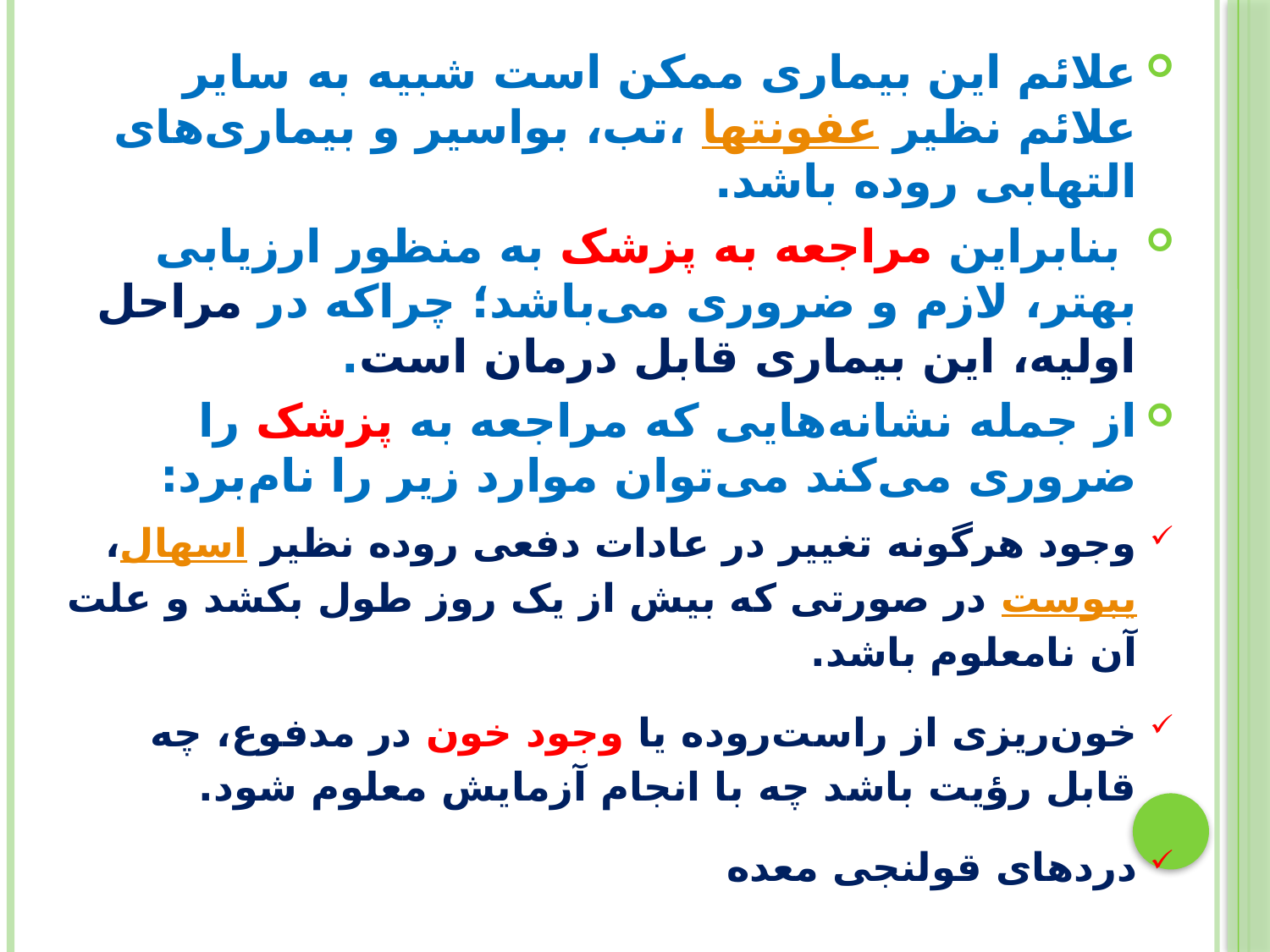

علائم این بیماری ممکن است شبیه به سایر علائم نظیر عفونتها ،تب، بواسیر و بیماری‌های التهابی روده باشد.
 بنابراین مراجعه به پزشک به منظور ارزیابی بهتر، لازم و ضروری می‌باشد؛ چراکه در مراحل اولیه، این بیماری قابل درمان است.
از جمله نشانه‌هایی که مراجعه به پزشک را ضروری می‌کند می‌توان موارد زیر را نام‌برد:
وجود هرگونه تغییر در عادات دفعی روده نظیر اسهال، یبوست در صورتی که بیش از یک روز طول بکشد و علت آن نامعلوم باشد.
خون‌ریزی از راست‌روده یا وجود خون در مدفوع، چه قابل رؤیت باشد چه با انجام آزمایش معلوم شود.
دردهای قولنجی معده